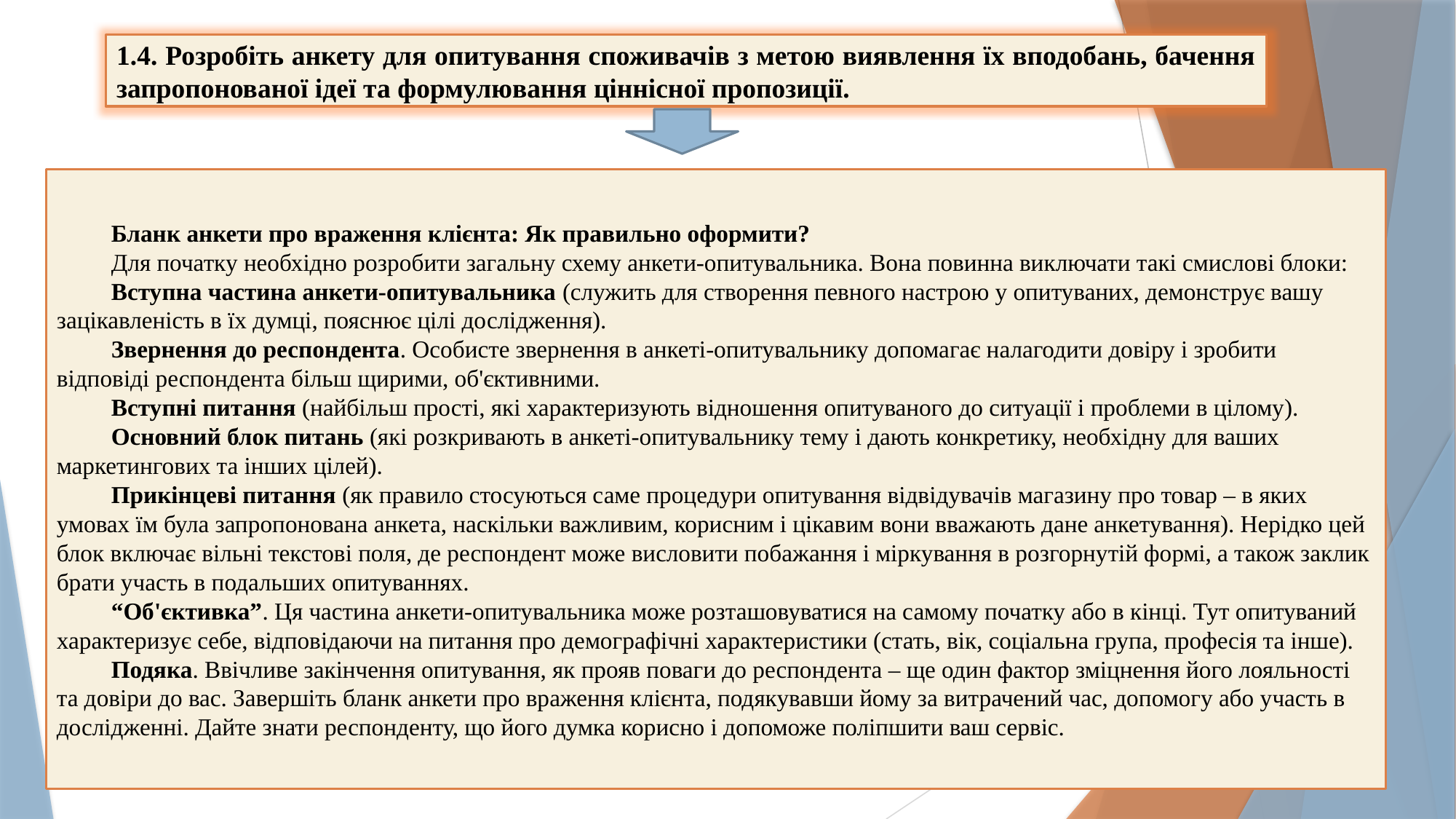

1.4. Розробіть анкету для опитування споживачів з метою виявлення їх вподобань, бачення запропонованої ідеї та формулювання ціннісної пропозиції.

Бланк анкети про враження клієнта: Як правильно оформити?
Для початку необхідно розробити загальну схему анкети-опитувальника. Вона повинна виключати такі смислові блоки:
Вступна частина анкети-опитувальника (служить для створення певного настрою у опитуваних, демонструє вашу зацікавленість в їх думці, пояснює цілі дослідження).
Звернення до респондента. Особисте звернення в анкеті-опитувальнику допомагає налагодити довіру і зробити відповіді респондента більш щирими, об'єктивними.
Вступні питання (найбільш прості, які характеризують відношення опитуваного до ситуації і проблеми в цілому).
Основний блок питань (які розкривають в анкеті-опитувальнику тему і дають конкретику, необхідну для ваших маркетингових та інших цілей).
Прикінцеві питання (як правило стосуються саме процедури опитування відвідувачів магазину про товар – в яких умовах їм була запропонована анкета, наскільки важливим, корисним і цікавим вони вважають дане анкетування). Нерідко цей блок включає вільні текстові поля, де респондент може висловити побажання і міркування в розгорнутій формі, а також заклик брати участь в подальших опитуваннях.
“Об'єктивка”. Ця частина анкети-опитувальника може розташовуватися на самому початку або в кінці. Тут опитуваний характеризує себе, відповідаючи на питання про демографічні характеристики (стать, вік, соціальна група, професія та інше).
Подяка. Ввічливе закінчення опитування, як прояв поваги до респондента – ще один фактор зміцнення його лояльності та довіри до вас. Завершіть бланк анкети про враження клієнта, подякувавши йому за витрачений час, допомогу або участь в дослідженні. Дайте знати респонденту, що його думка корисно і допоможе поліпшити ваш сервіс.